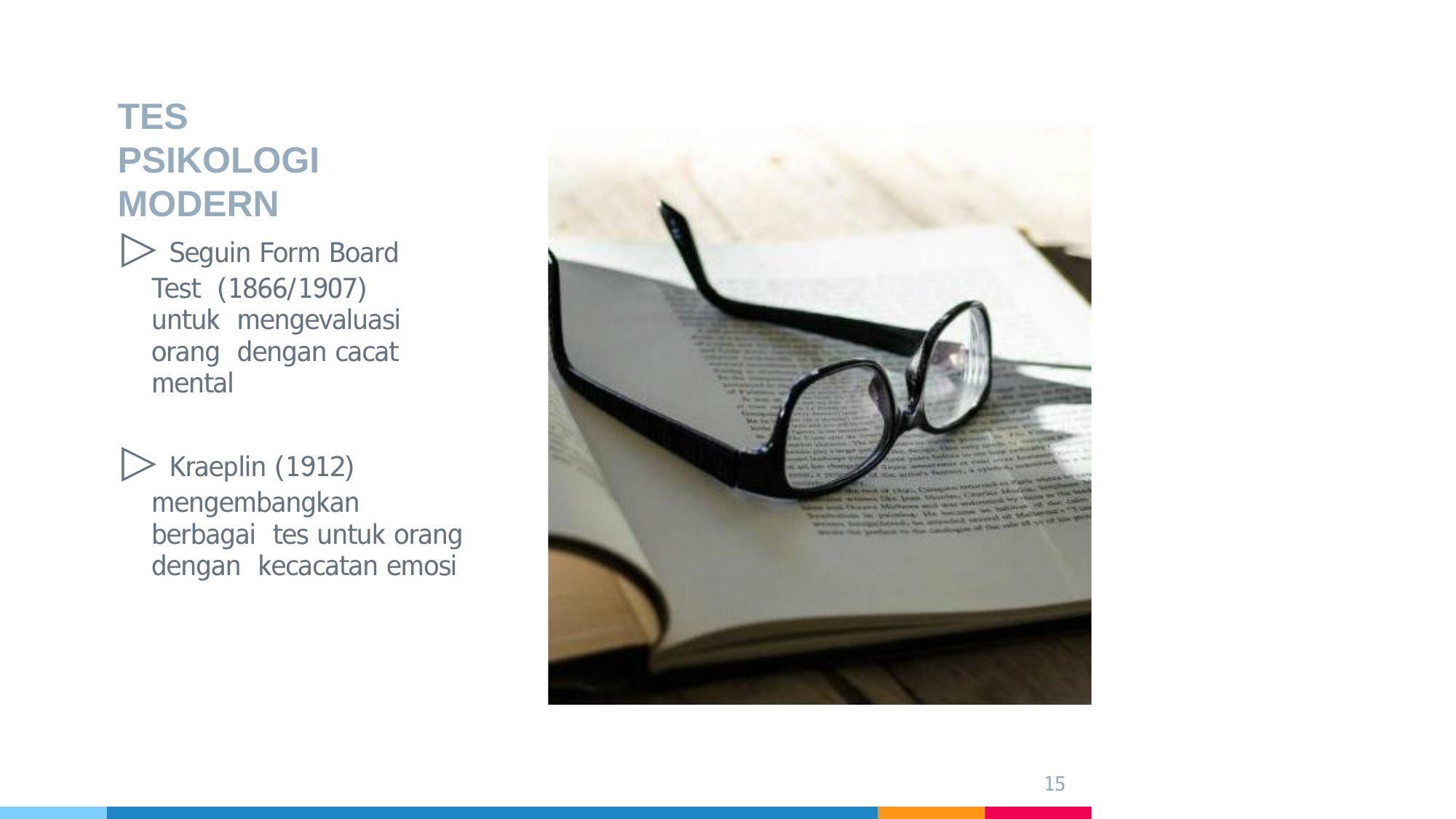

# TES PSIKOLOGI  MODERN

▷ Seguin Form Board Test  (1866/1907) untuk  mengevaluasi orang  dengan cacat mental

▷ Kraeplin (1912)  mengembangkan berbagai  tes untuk orang dengan  kecacatan emosi
15